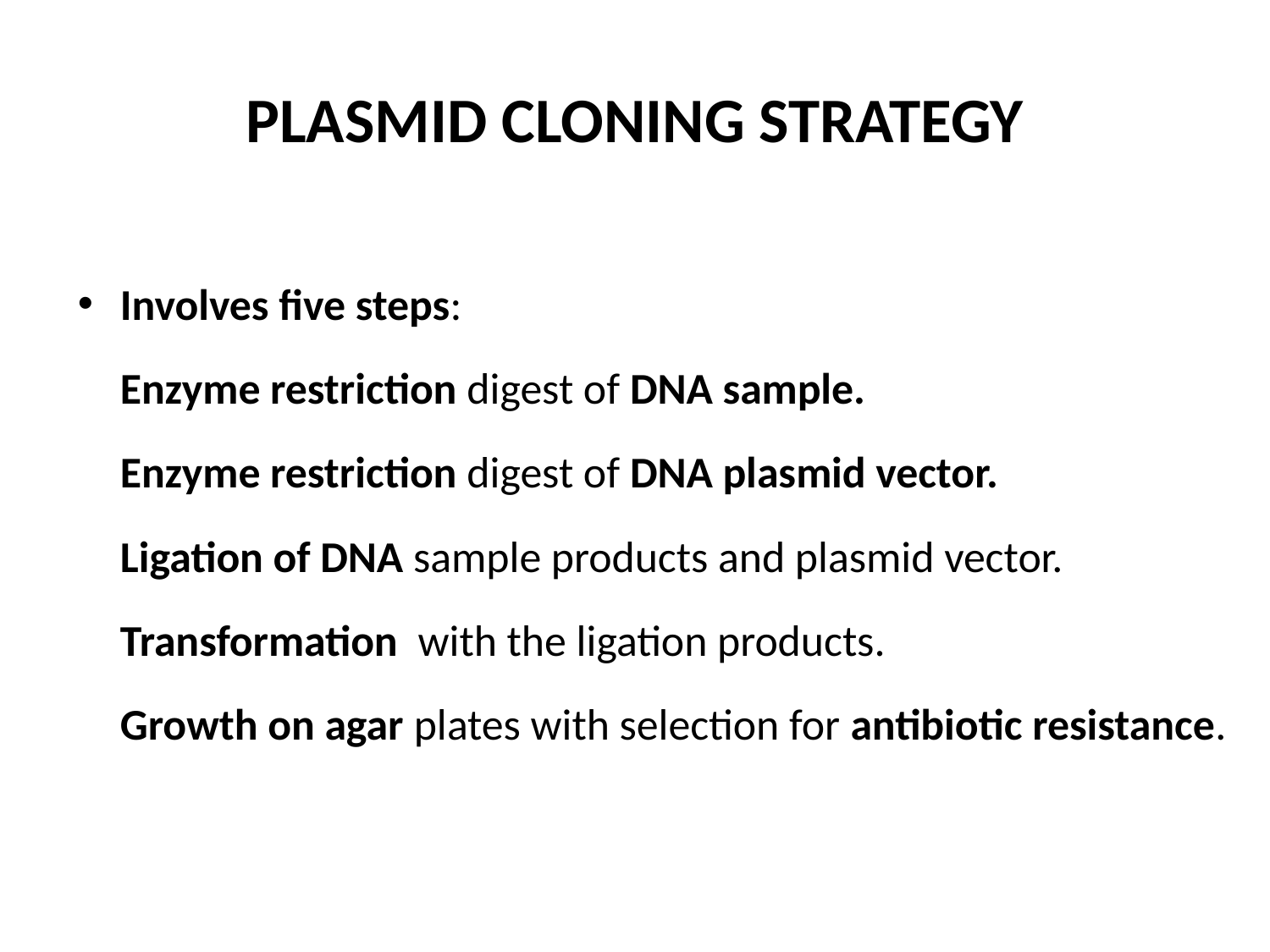

# PLASMID CLONING STRATEGY
Involves five steps:
Enzyme restriction digest of DNA sample.
Enzyme restriction digest of DNA plasmid vector.
Ligation of DNA sample products and plasmid vector.
Transformation  with the ligation products.
Growth on agar plates with selection for antibiotic resistance.